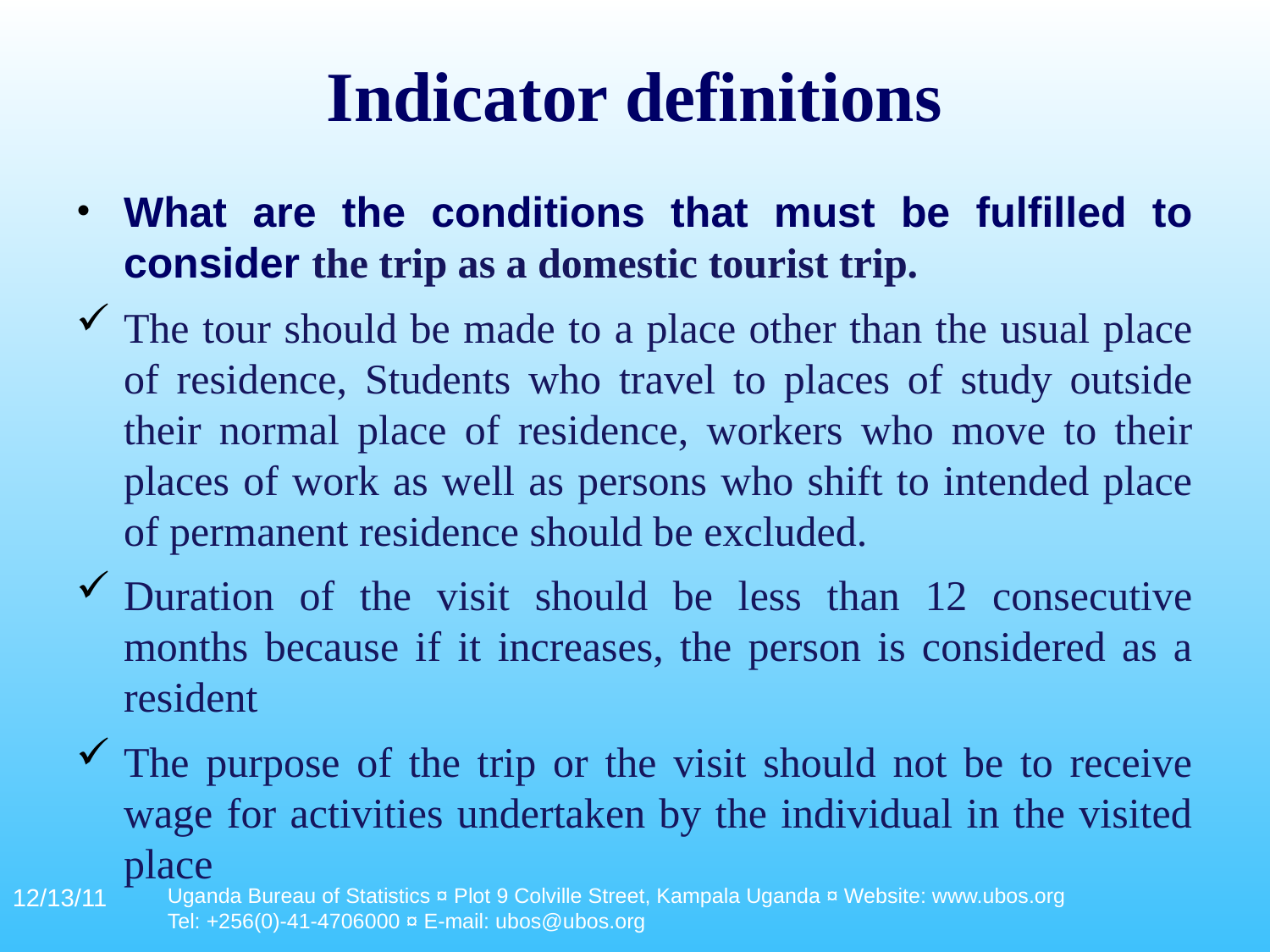

# Indicator definitions
What are the conditions that must be fulfilled to consider the trip as a domestic tourist trip.
The tour should be made to a place other than the usual place of residence, Students who travel to places of study outside their normal place of residence, workers who move to their places of work as well as persons who shift to intended place of permanent residence should be excluded.
Duration of the visit should be less than 12 consecutive months because if it increases, the person is considered as a resident
The purpose of the trip or the visit should not be to receive wage for activities undertaken by the individual in the visited place

Domestic tourism surveys are  implemented the survey parallel to the Household Expenditure and Income Survey (Household based  survey ) using the same or smaller  sample size.
12/13/11
Uganda Bureau of Statistics ¤ Plot 9 Colville Street, Kampala Uganda ¤ Website: www.ubos.org
Tel: +256(0)-41-4706000 ¤ E-mail: ubos@ubos.org